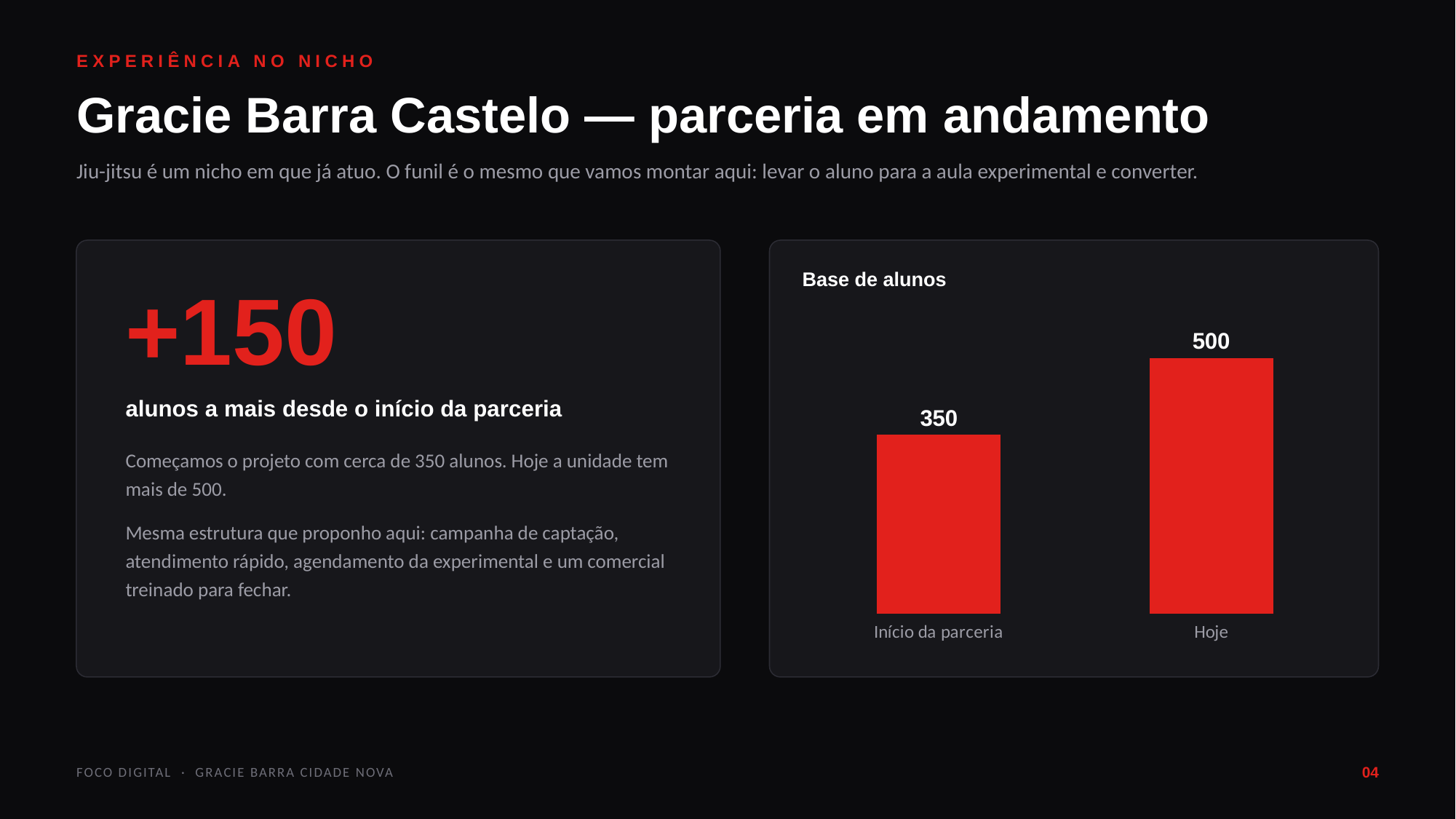

EXPERIÊNCIA NO NICHO
Gracie Barra Castelo — parceria em andamento
Jiu-jitsu é um nicho em que já atuo. O funil é o mesmo que vamos montar aqui: levar o aluno para a aula experimental e converter.

Base de alunos
+150

### Chart

| Category | Alunos |
|---|---|
| Início da parceria | 350.0 |
| Hoje | 500.0 |
alunos a mais desde o início da parceria
Começamos o projeto com cerca de 350 alunos. Hoje a unidade tem mais de 500.
Mesma estrutura que proponho aqui: campanha de captação, atendimento rápido, agendamento da experimental e um comercial treinado para fechar.
FOCO DIGITAL  ·  GRACIE BARRA CIDADE NOVA
04